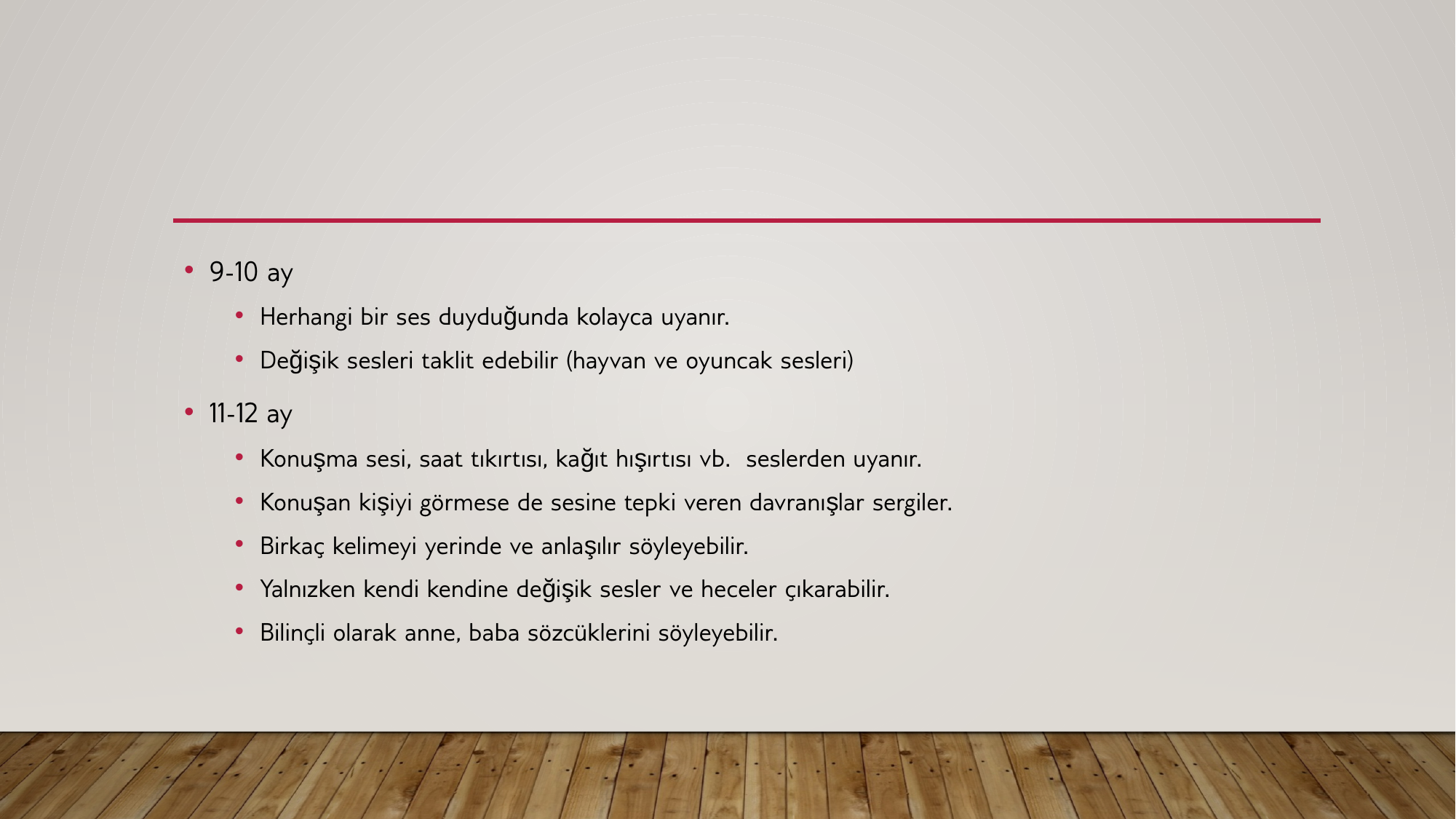

#
9-10 ay
Herhangi bir ses duyduğunda kolayca uyanır.
Değişik sesleri taklit edebilir (hayvan ve oyuncak sesleri)
11-12 ay
Konuşma sesi, saat tıkırtısı, kağıt hışırtısı vb.  seslerden uyanır.
Konuşan kişiyi görmese de sesine tepki veren davranışlar sergiler.
Birkaç kelimeyi yerinde ve anlaşılır söyleyebilir.
Yalnızken kendi kendine değişik sesler ve heceler çıkarabilir.
Bilinçli olarak anne, baba sözcüklerini söyleyebilir.